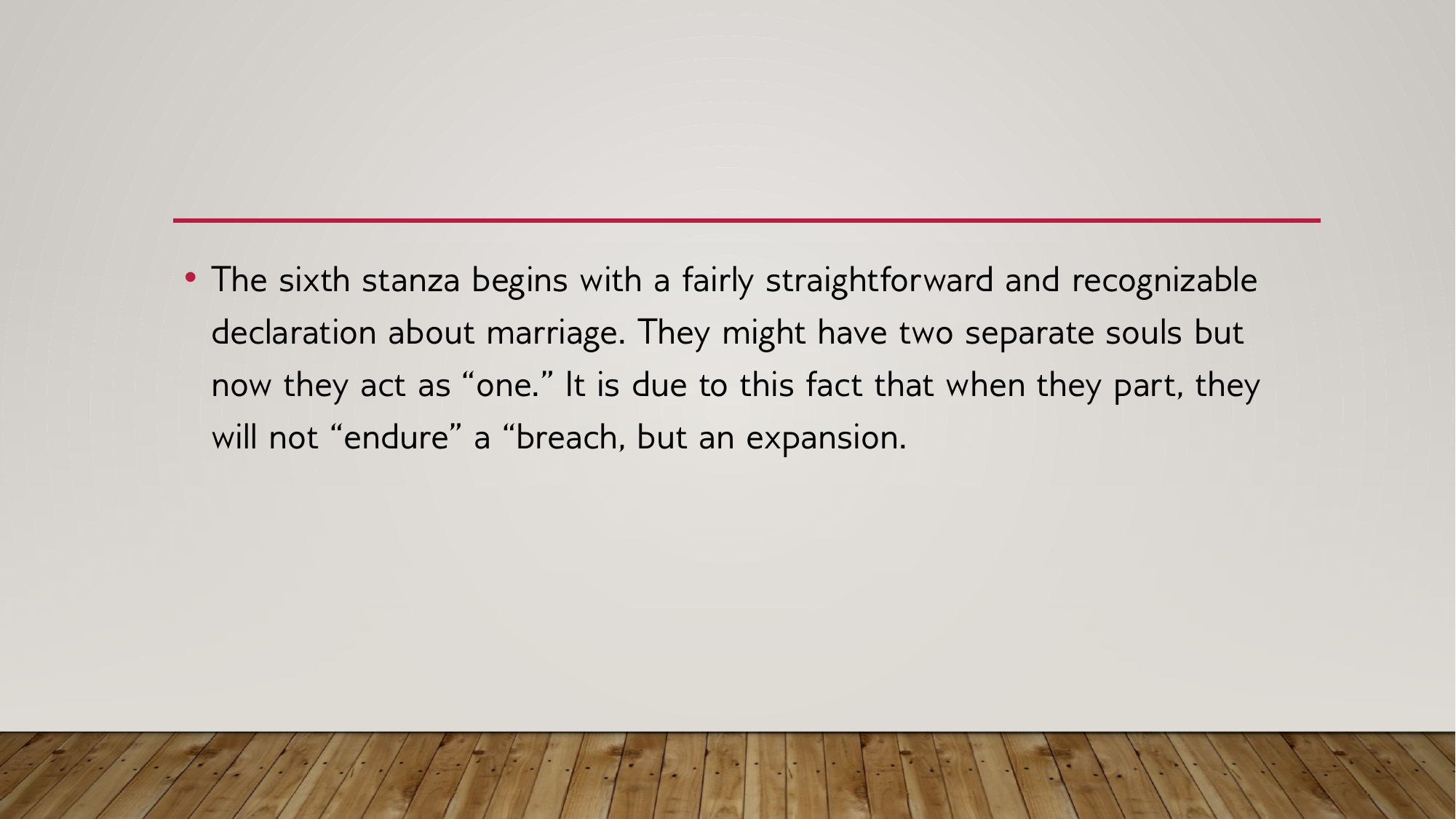

The sixth stanza begins with a fairly straightforward and recognizable declaration about marriage. They might have two separate souls but now they act as “one.” It is due to this fact that when they part, they will not “endure” a “breach, but an expansion.